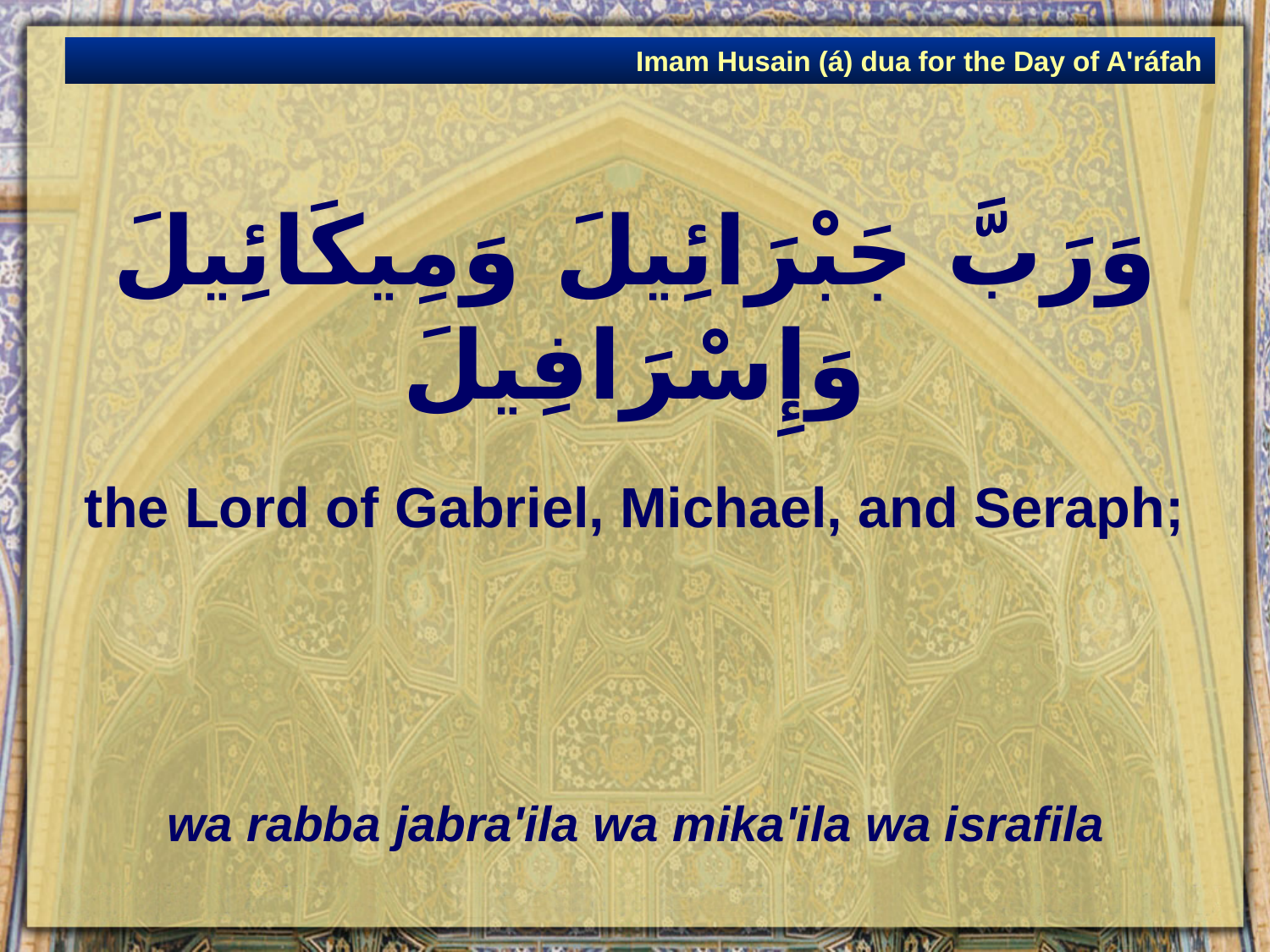

Imam Husain (á) dua for the Day of A'ráfah
# وَرَبَّ جَبْرَائِيلَ وَمِيكَائِيلَ وَإِسْرَافِيلَ
the Lord of Gabriel, Michael, and Seraph;
wa rabba jabra'ila wa mika'ila wa israfila